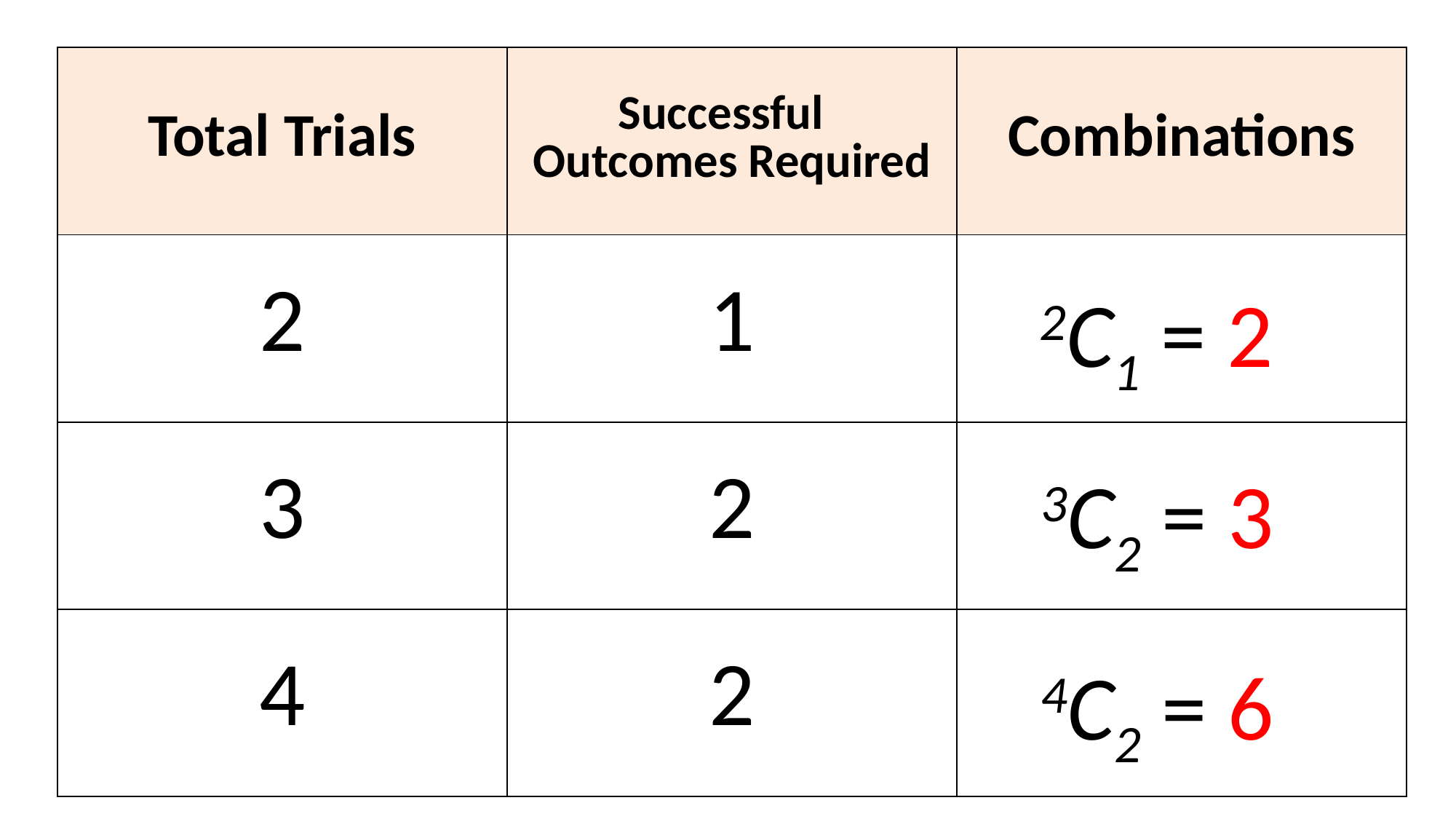

| Total Trials | Successful Outcomes Required | Combinations |
| --- | --- | --- |
| 2 | 1 |  |
| 3 | 2 |  |
| 4 | 2 |  |
2C1 = 2
3C2 = 3
4C2 = 6